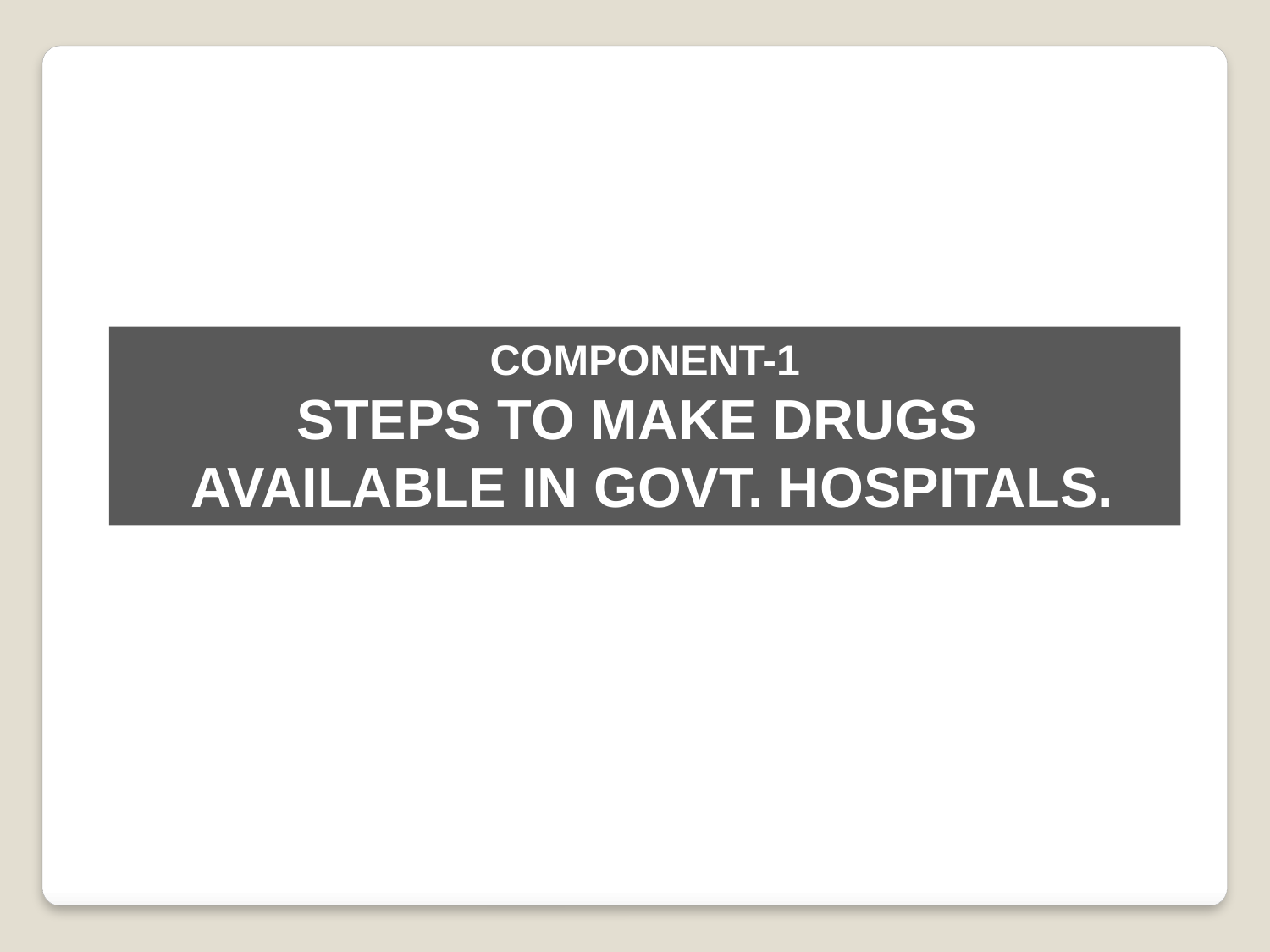

COMPONENT-1
STEPS TO MAKE DRUGS
 AVAILABLE IN GOVT. HOSPITALS.